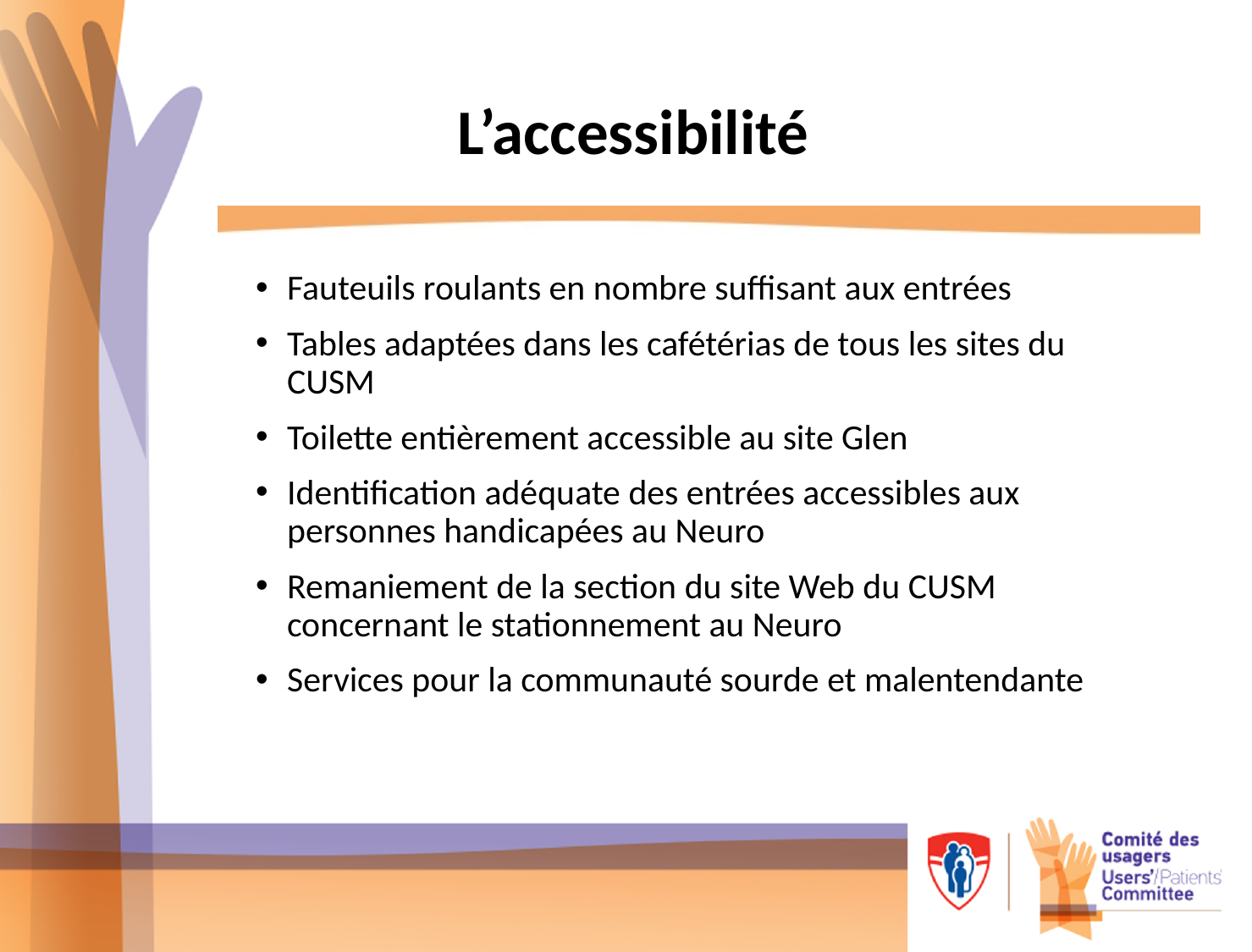

# L’accessibilité
Fauteuils roulants en nombre suffisant aux entrées
Tables adaptées dans les cafétérias de tous les sites du CUSM
Toilette entièrement accessible au site Glen
Identification adéquate des entrées accessibles aux personnes handicapées au Neuro
Remaniement de la section du site Web du CUSM concernant le stationnement au Neuro
Services pour la communauté sourde et malentendante